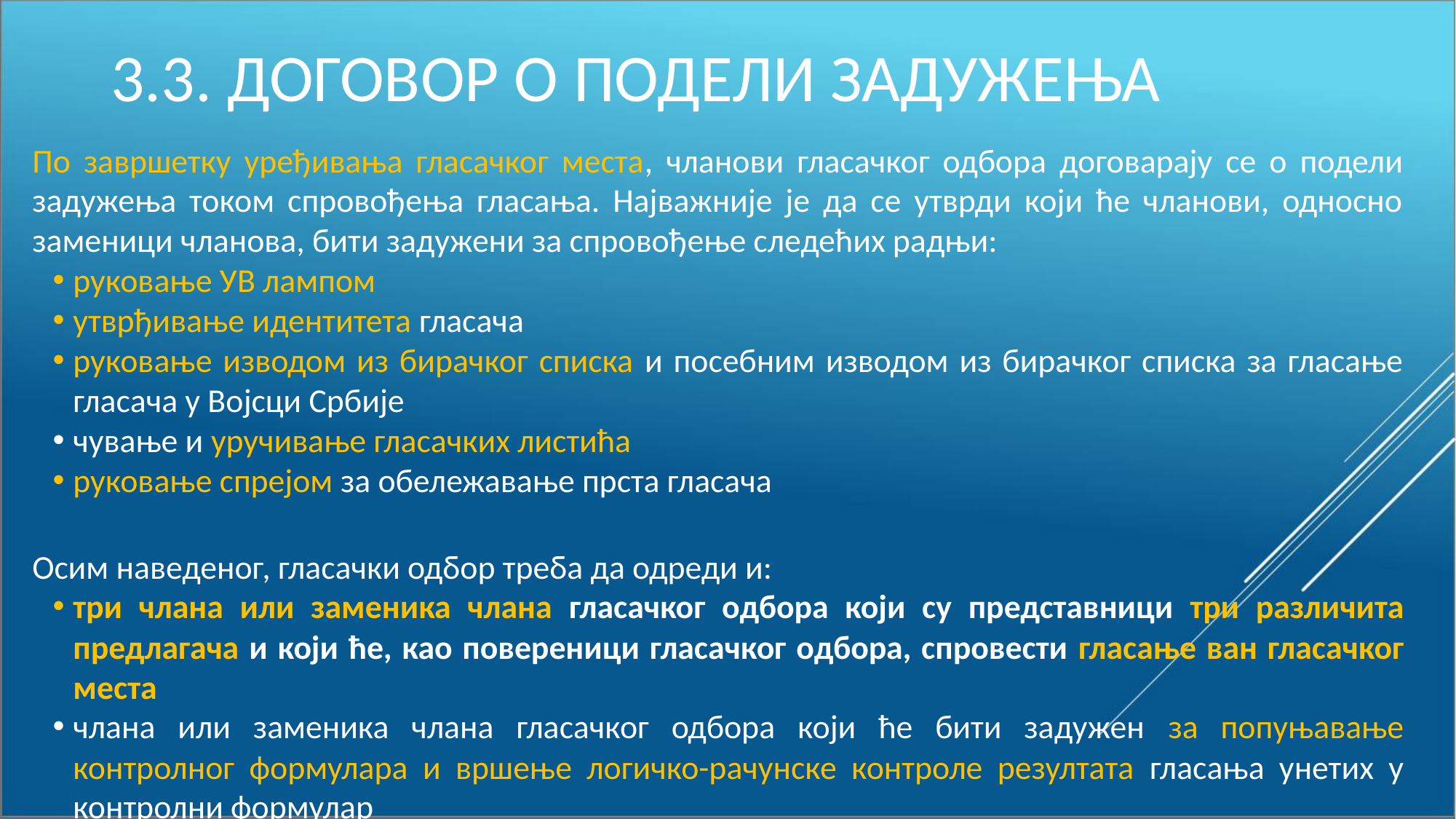

# 3.3. Договор о подели задужења
По завршетку уређивања гласачког места, чланови гласачког одбора договарају се о подели задужења током спровођења гласања. Најважније је да се утврди који ће чланови, односно заменици чланова, бити задужени за спровођење следећих радњи:
руковање УВ лампом
утврђивање идентитета гласача
руковање изводом из бирачког списка и посебним изводом из бирачког списка за гласање гласача у Војсци Србије
чување и уручивање гласачких листића
руковање спрејом за обележавање прста гласача

Осим наведеног, гласачки одбор треба да одреди и:
три члана или заменика члана гласачког одбора који су представници три различита предлагача и који ће, као повереници гласачког одбора, спровести гласање ван гласачког места
члана или заменика члана гласачког одбора који ће бити задужен за попуњавање контролног формулара и вршење логичко-рачунске контроле резултата гласања унетих у контролни формулар